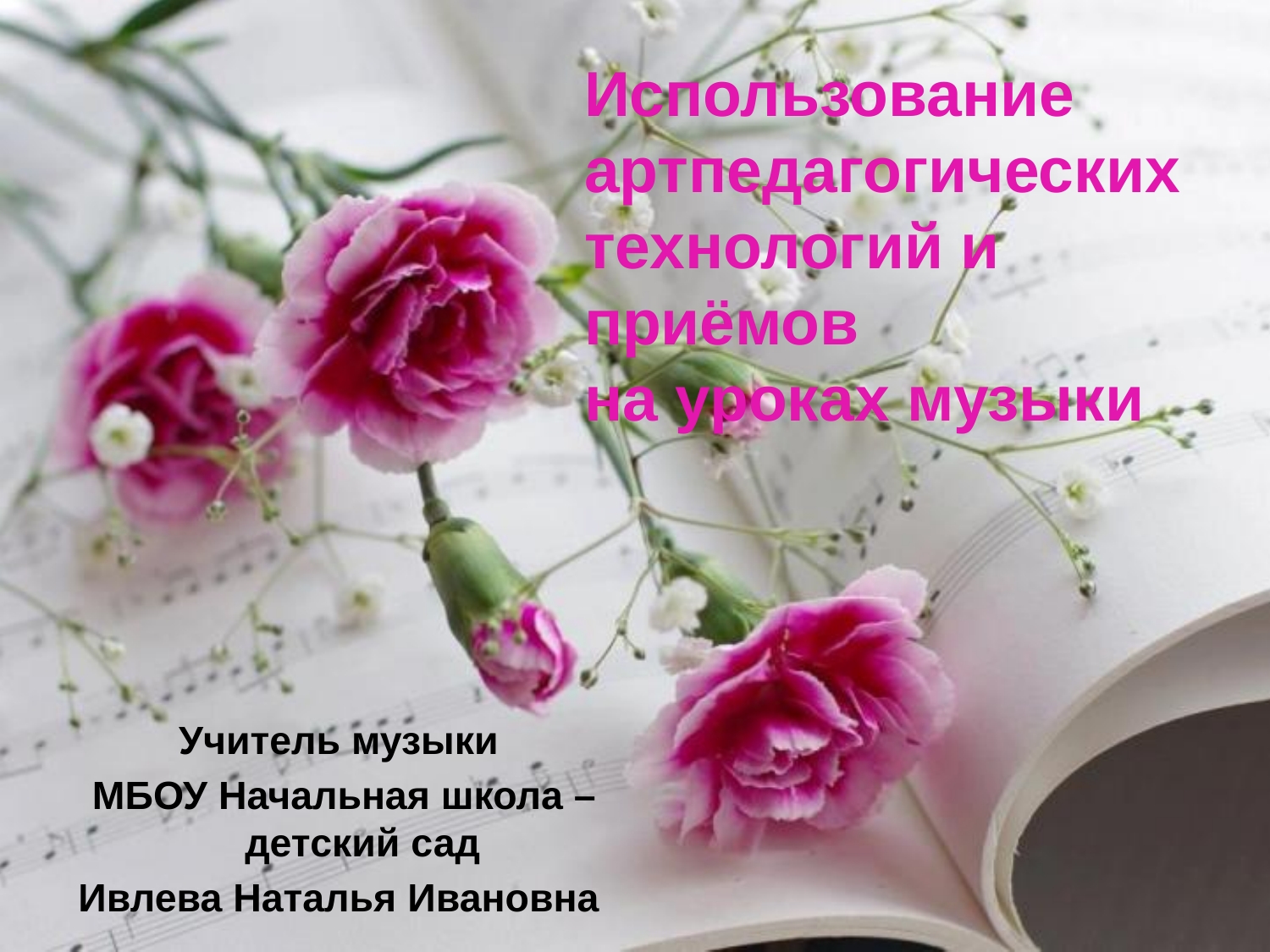

# Использование артпедагогических технологий и приёмов на уроках музыки
Учитель музыки
 МБОУ Начальная школа – детский сад
Ивлева Наталья Ивановна